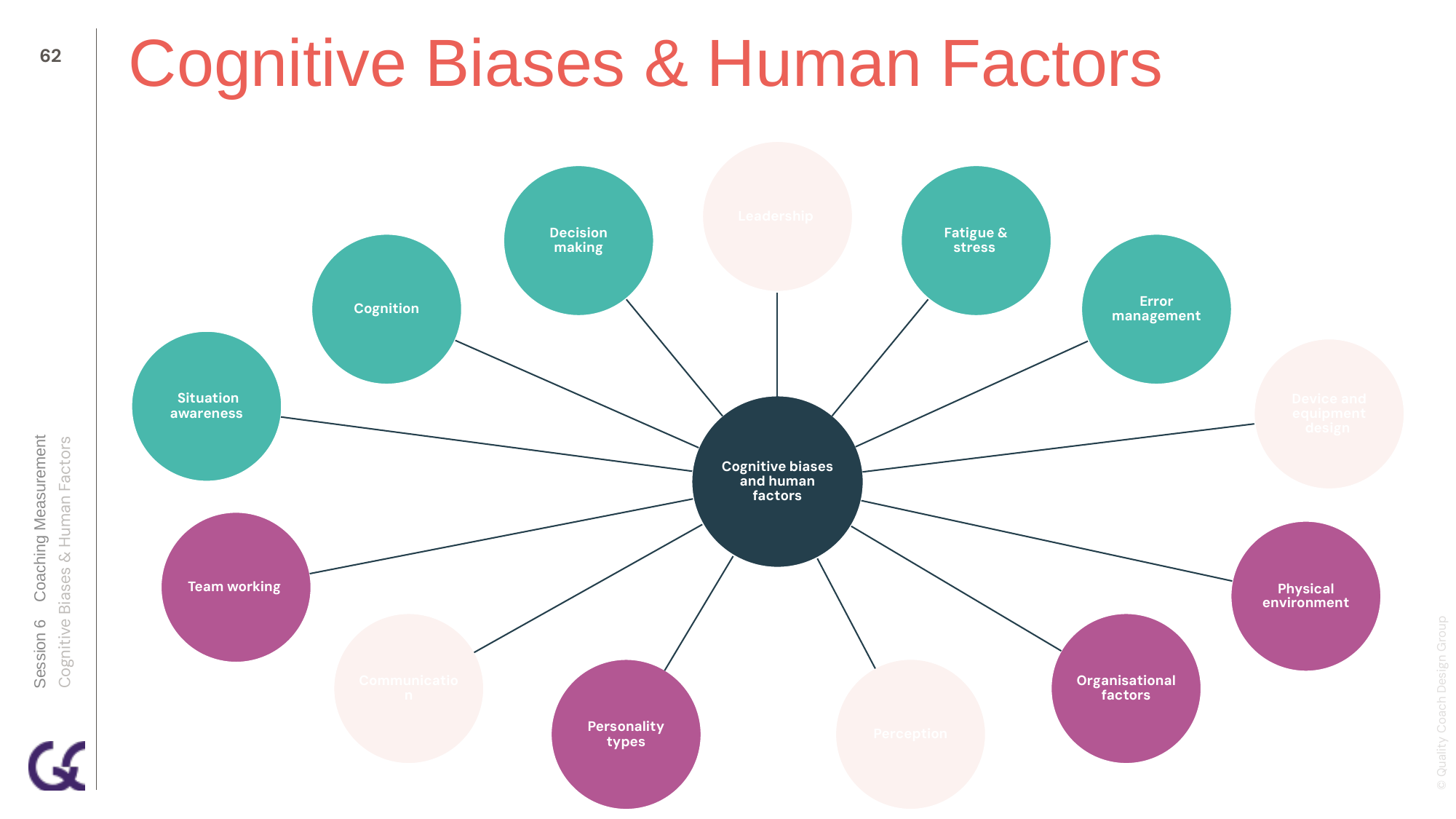

62
# Cognitive Biases & Human Factors
Cognitive biases and human factors

Leadership

Fatigue & stress

Error management

Device and equipment design

Physical environment

Organisational factors

Perception

Personality types

Communication

Team working

 Situation awareness

Cognition

Decision making

Session 6    Coaching Measurement
Cognitive Biases & Human Factors